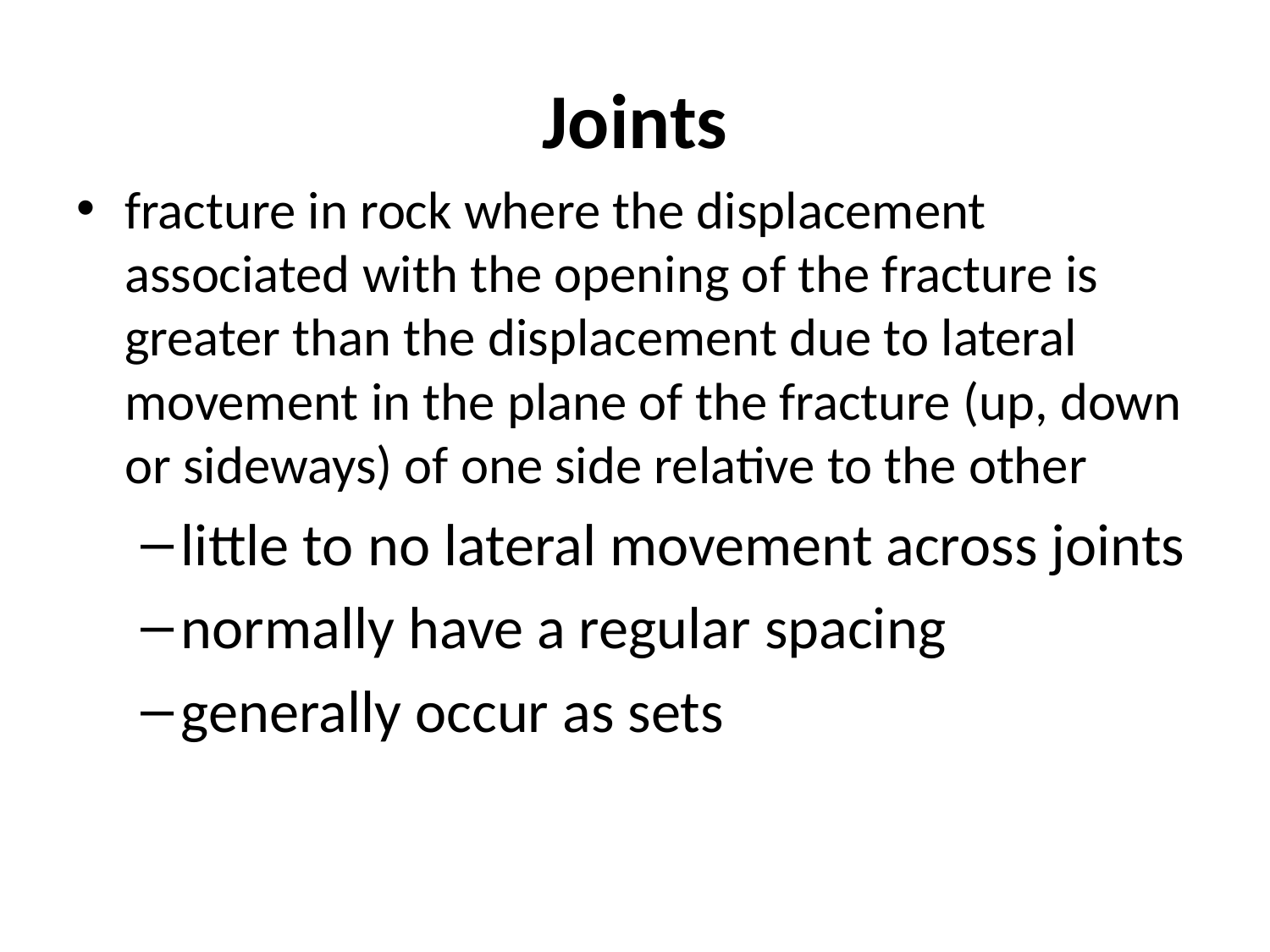

# Joints
fracture in rock where the displacement associated with the opening of the fracture is greater than the displacement due to lateral movement in the plane of the fracture (up, down or sideways) of one side relative to the other
little to no lateral movement across joints
normally have a regular spacing
generally occur as sets